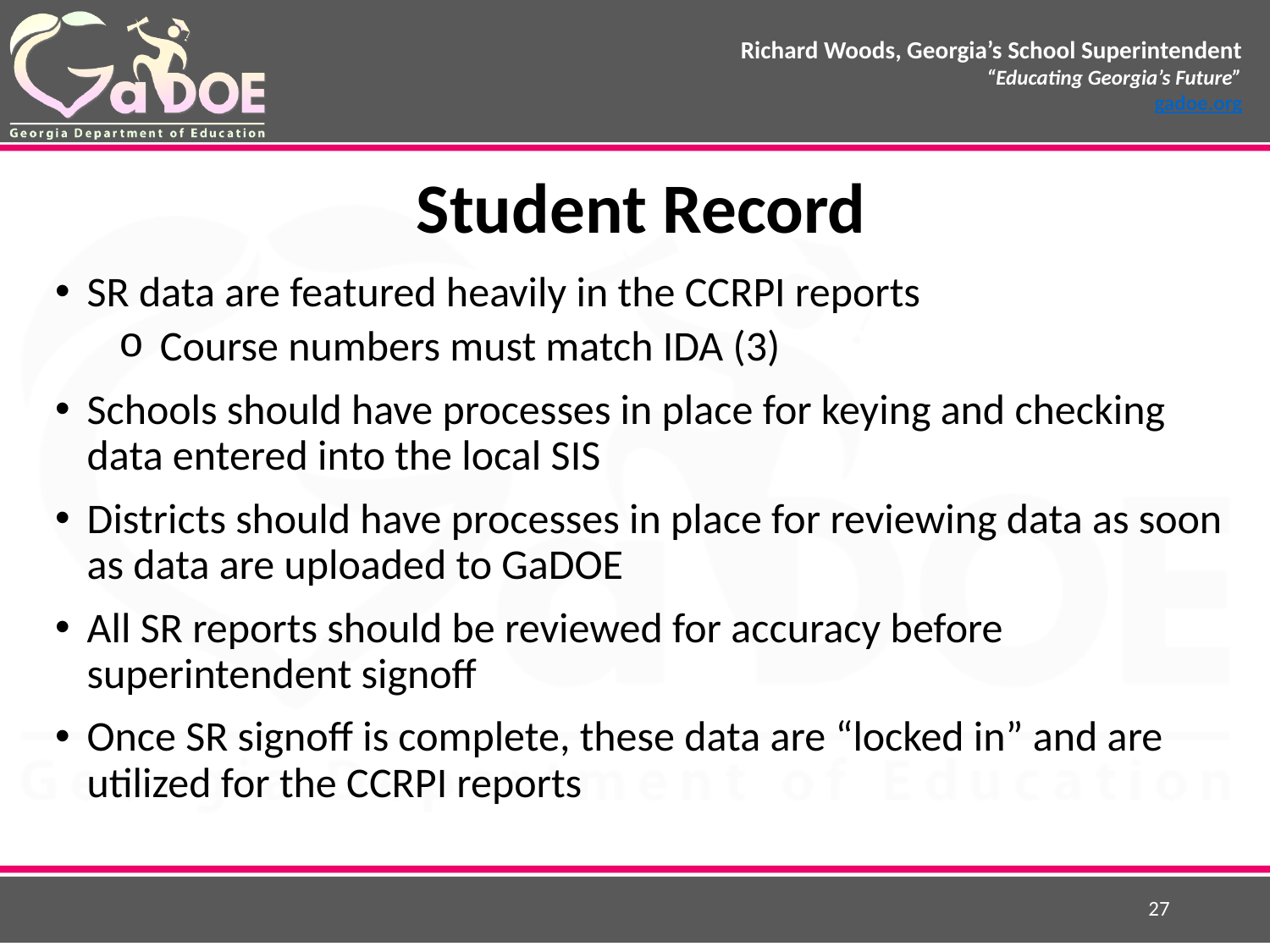

Student Record
SR data are featured heavily in the CCRPI reports
 Course numbers must match IDA (3)
Schools should have processes in place for keying and checking data entered into the local SIS
Districts should have processes in place for reviewing data as soon as data are uploaded to GaDOE
All SR reports should be reviewed for accuracy before superintendent signoff
Once SR signoff is complete, these data are “locked in” and are utilized for the CCRPI reports
27